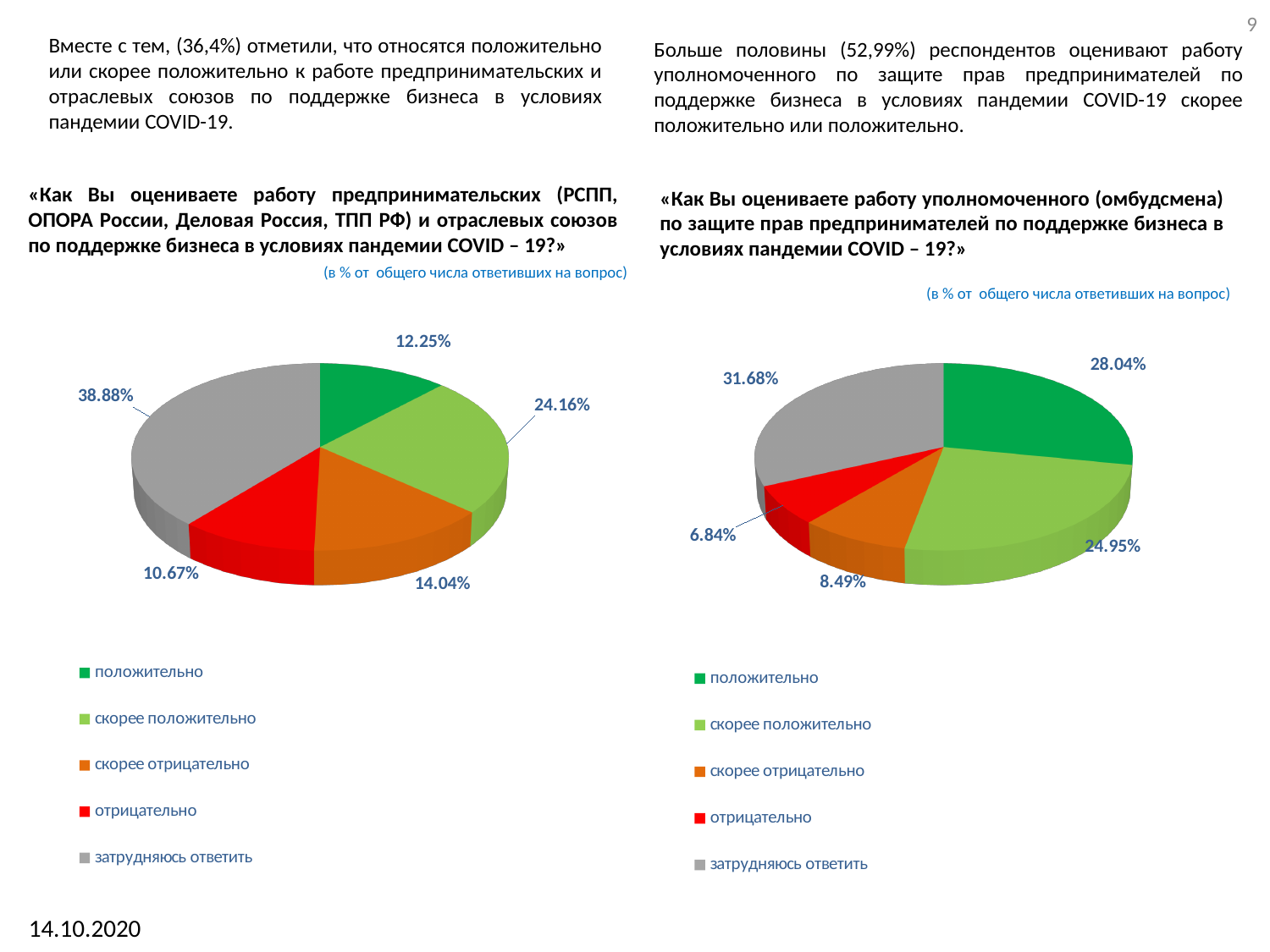

9
Больше половины (52,99%) респондентов оценивают работу уполномоченного по защите прав предпринимателей по поддержке бизнеса в условиях пандемии COVID-19 скорее положительно или положительно.
Вместе с тем, (36,4%) отметили, что относятся положительно или скорее положительно к работе предпринимательских и отраслевых союзов по поддержке бизнеса в условиях пандемии COVID-19.
«Как Вы оцениваете работу предпринимательских (РСПП, ОПОРА России, Деловая Россия, ТПП РФ) и отраслевых союзов по поддержке бизнеса в условиях пандемии COVID – 19?»
«Как Вы оцениваете работу уполномоченного (омбудсмена) по защите прав предпринимателей по поддержке бизнеса в условиях пандемии COVID – 19?»
(в % от  общего числа ответивших на вопрос)
(в % от  общего числа ответивших на вопрос)

[unsupported chart]

[unsupported chart]

14.10.2020